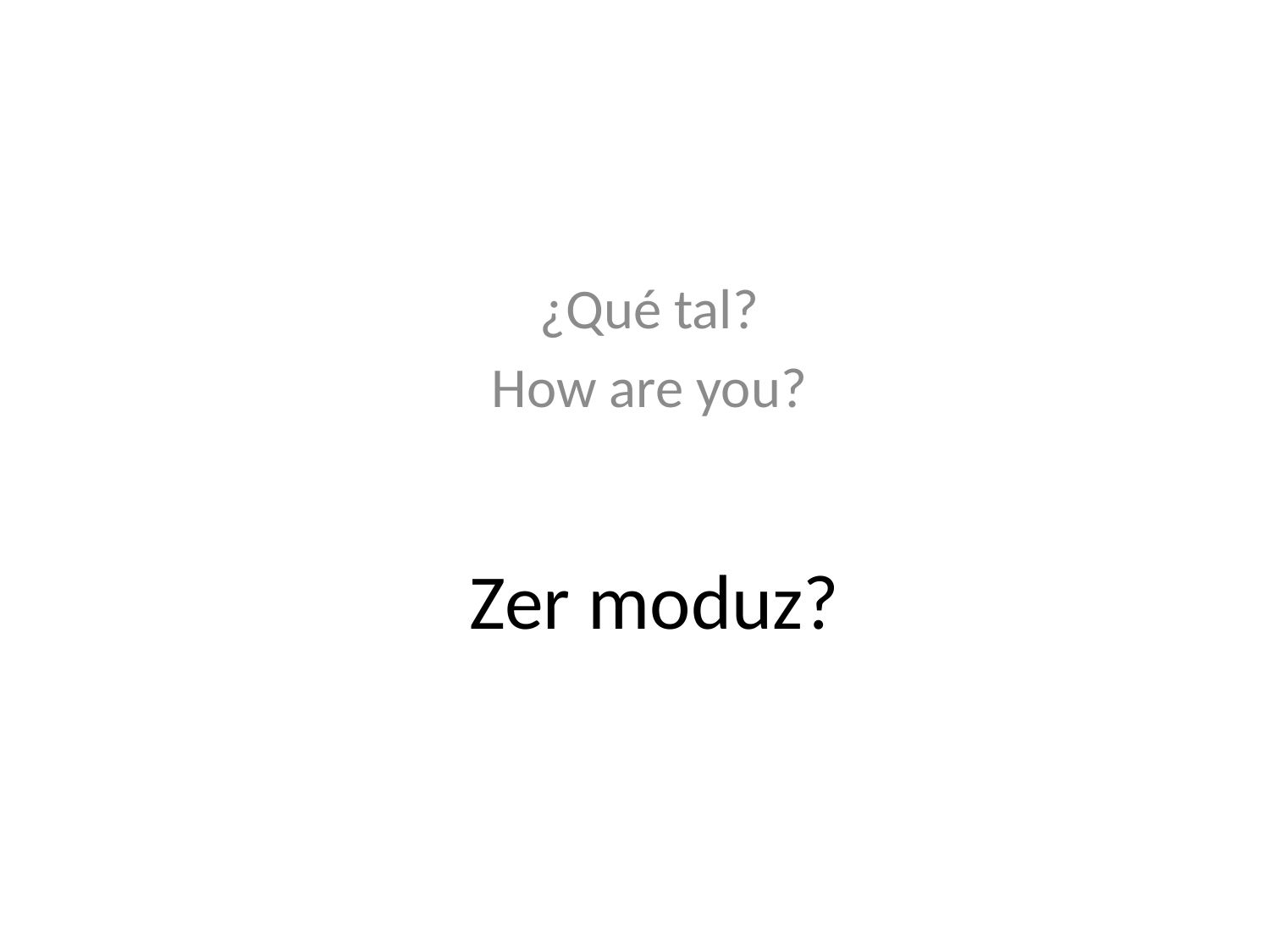

¿Qué tal?
How are you?
# Zer moduz?